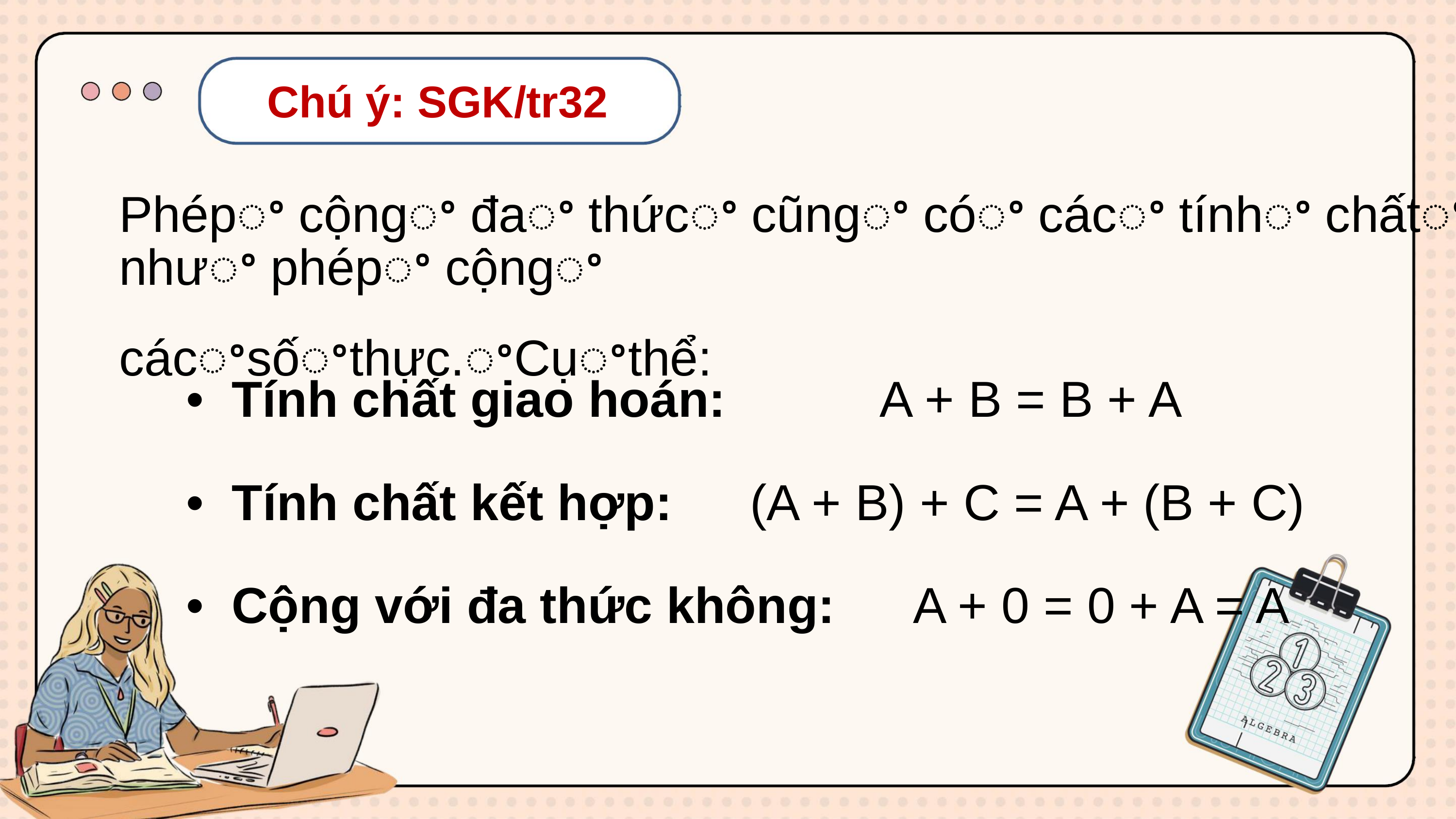

Chú ý: SGK/tr32
Phépꢀ cộngꢀ đaꢀ thứcꢀ cũngꢀ cóꢀ cácꢀ tínhꢀ chấtꢀ nhưꢀ phépꢀ cộngꢀ
cácꢀsốꢀthực.ꢀCụꢀthể:
• Tính chất giao hoán: A + B = B + A
• Tính chất kết hợp: (A + B) + C = A + (B + C)
• Cộng với đa thức không: A + 0 = 0 + A = A